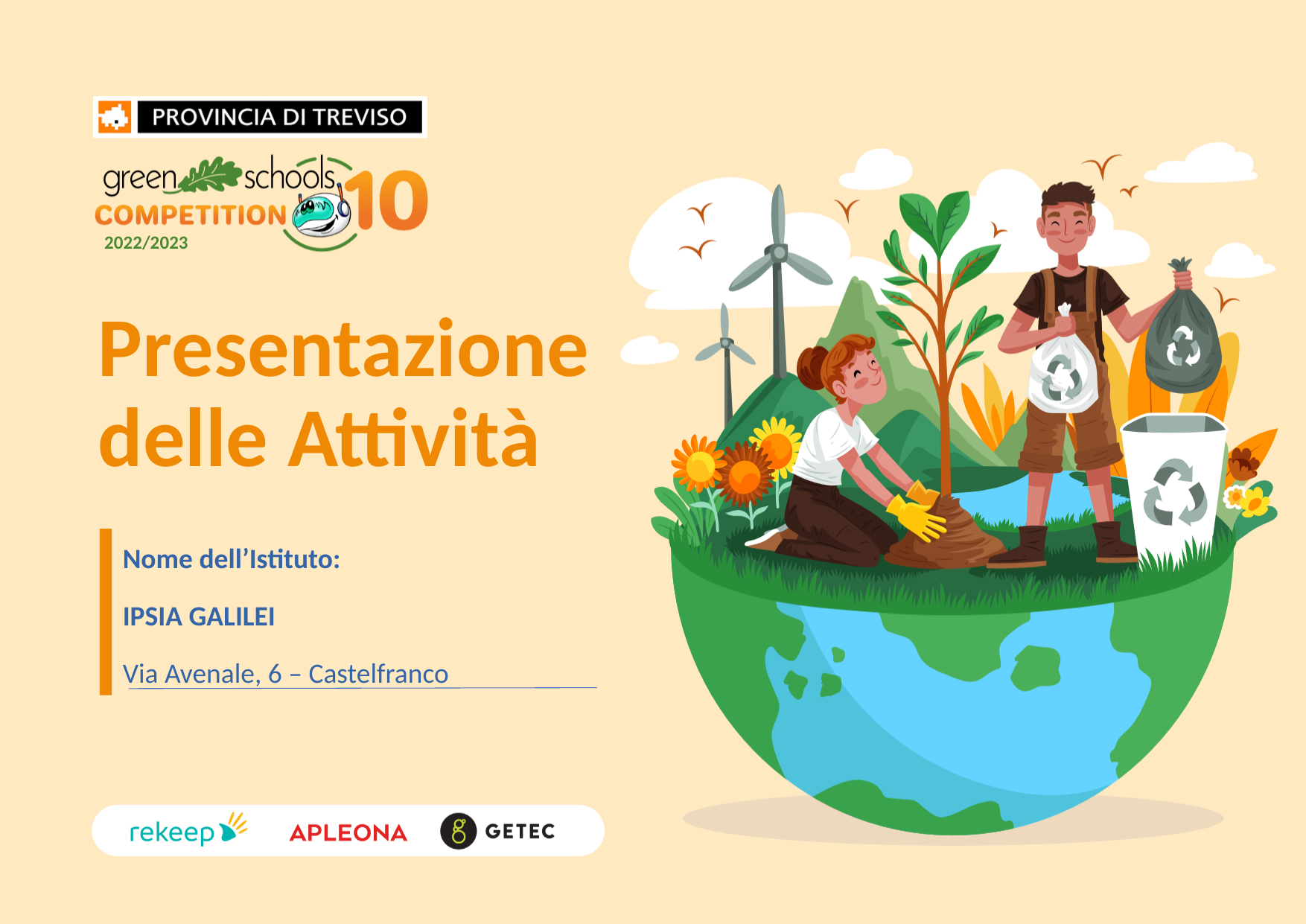

Presentazione delle Attività
Nome dell’Istituto:
IPSIA GALILEI
Via Avenale, 6 – Castelfranco